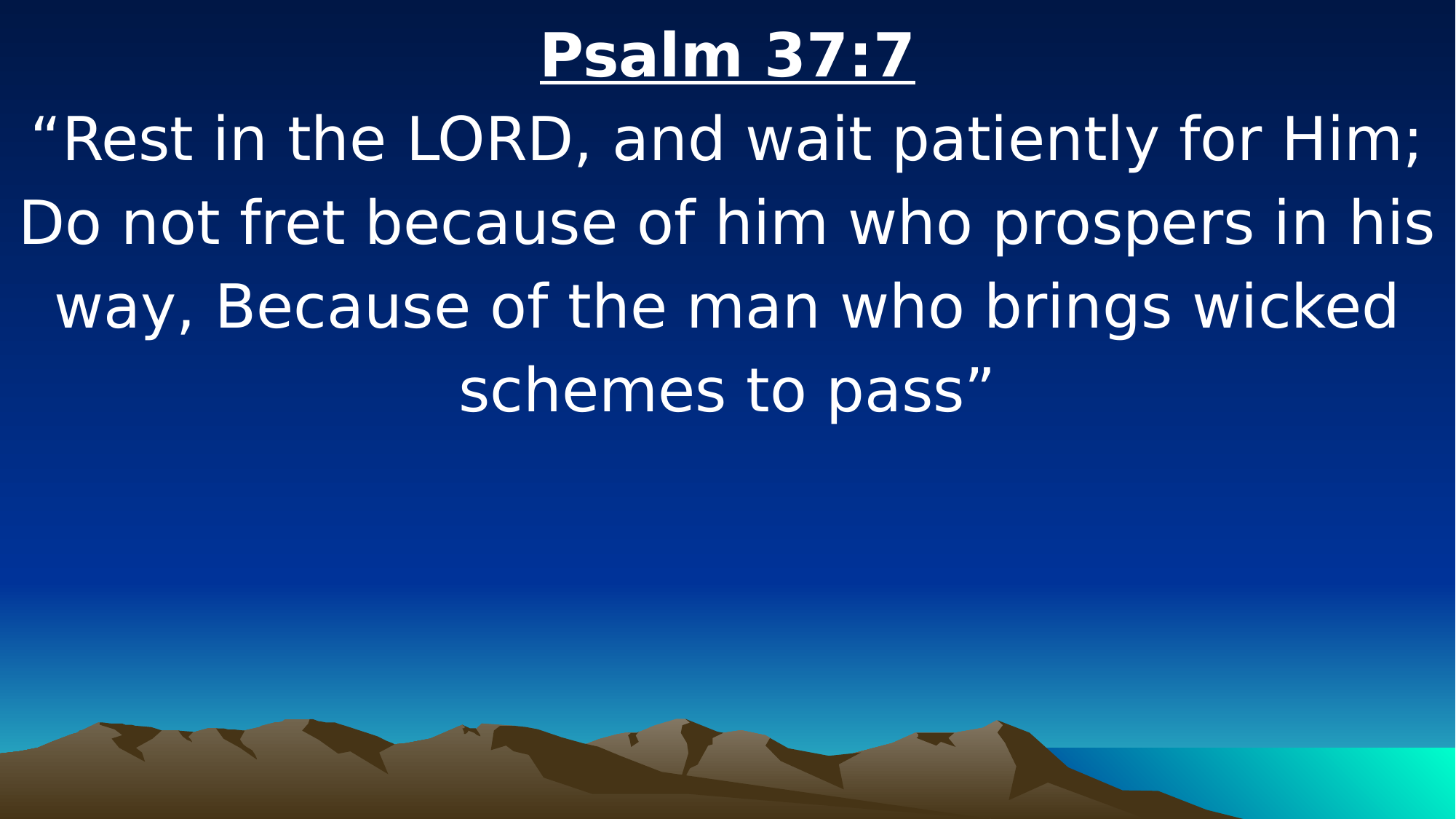

Psalm 37:7
“Rest in the LORD, and wait patiently for Him; Do not fret because of him who prospers in his way, Because of the man who brings wicked schemes to pass”